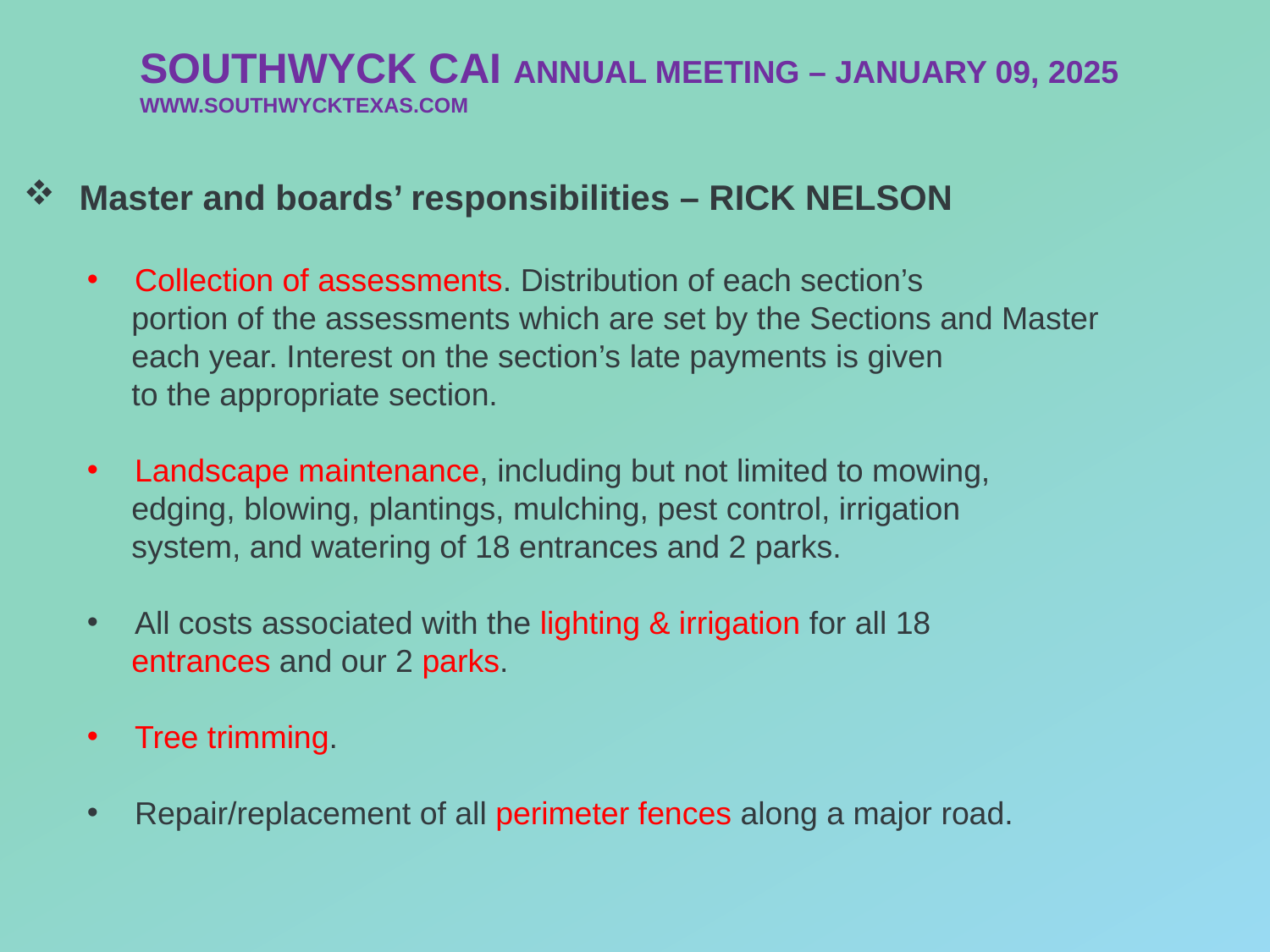

SOUTHWYCK CAI ANNUAL MEETING – JANUARY 09, 2025
WWW.SOUTHWYCKTEXAS.COM
Master and boards’ responsibilities – RICK NELSON

Collection of assessments. Distribution of each section’s
     portion of the assessments which are set by the Sections and Master
     each year. Interest on the section’s late payments is given
     to the appropriate section.

Landscape maintenance, including but not limited to mowing,
     edging, blowing, plantings, mulching, pest control, irrigation
     system, and watering of 18 entrances and 2 parks.

All costs associated with the lighting & irrigation for all 18
     entrances and our 2 parks.

Tree trimming.

Repair/replacement of all perimeter fences along a major road.